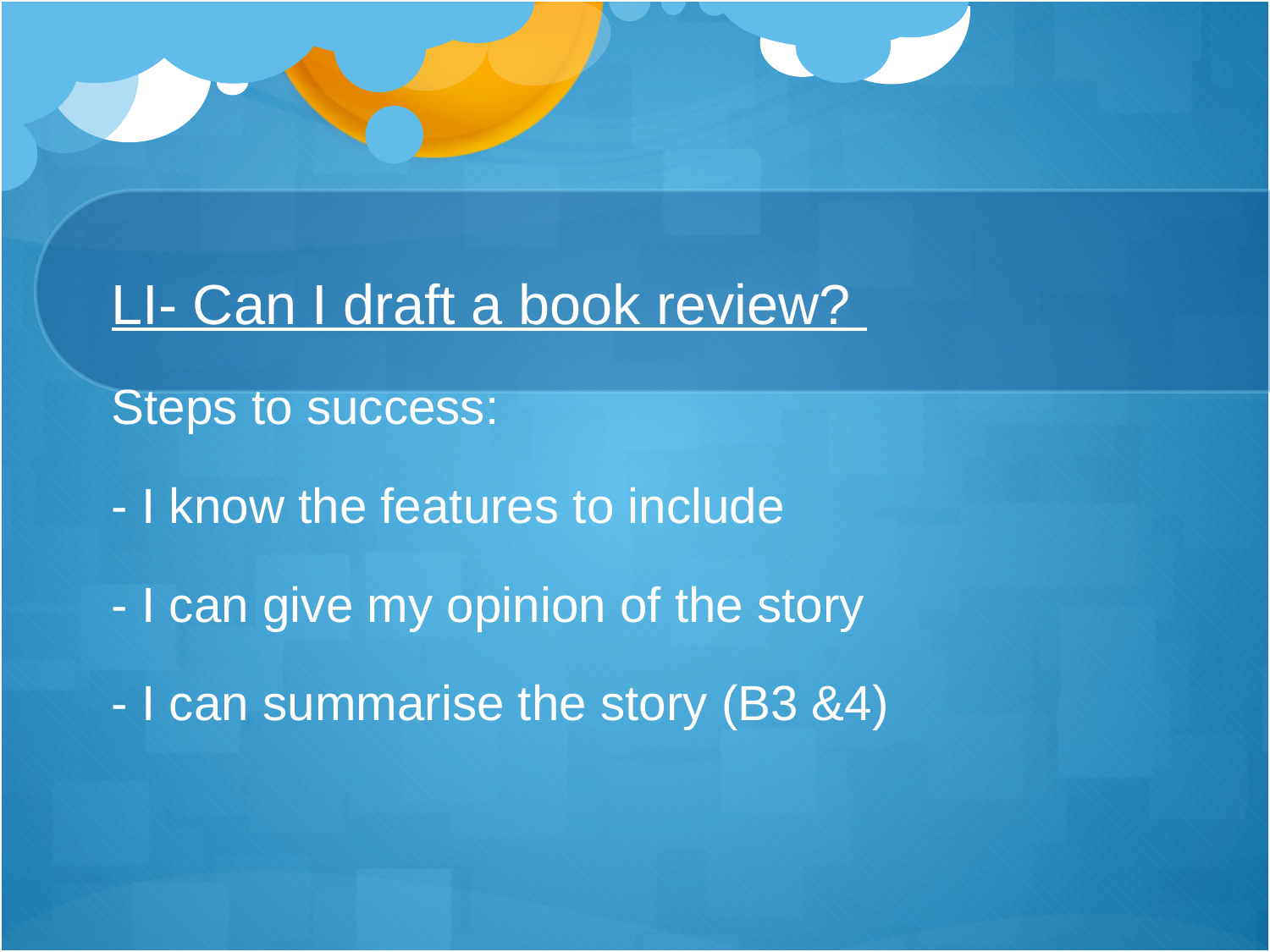

# LI- Can I draft a book review? Steps to success: - I know the features to include - I can give my opinion of the story - I can summarise the story (B3 &4)